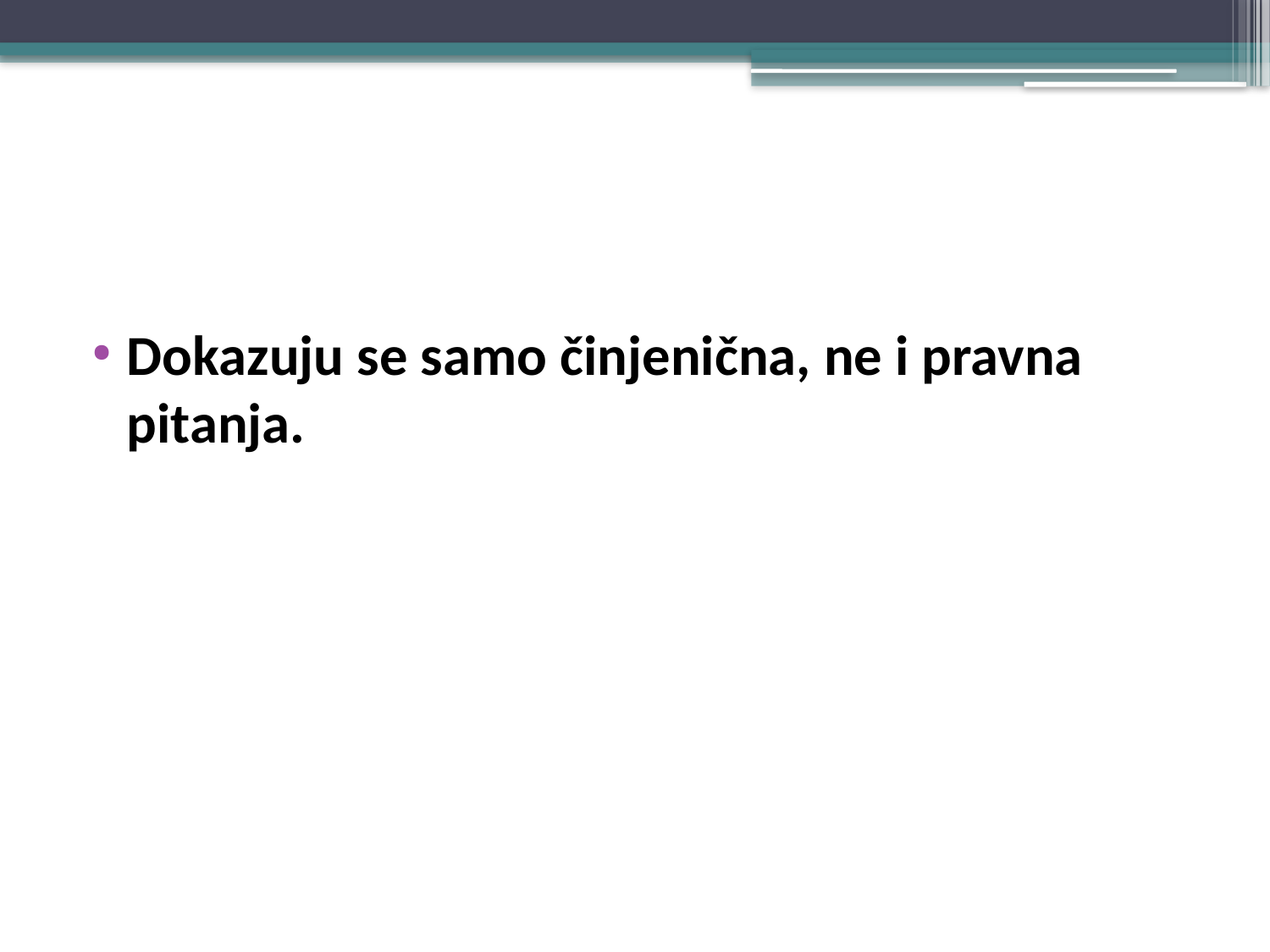

#
Dokazuju se samo činjenična, ne i pravna pitanja.